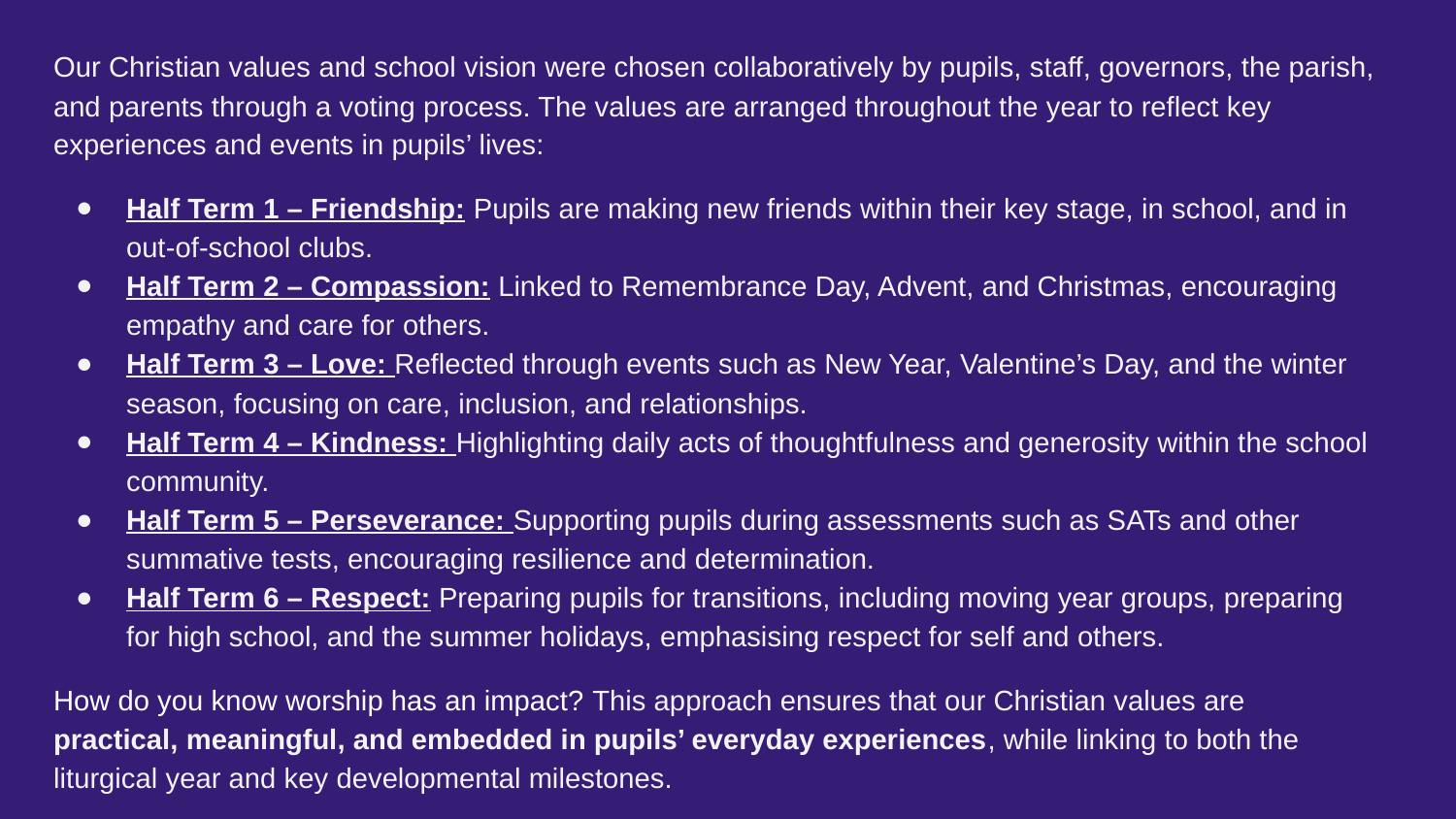

Our Christian values and school vision were chosen collaboratively by pupils, staff, governors, the parish, and parents through a voting process. The values are arranged throughout the year to reflect key experiences and events in pupils’ lives:
Half Term 1 – Friendship: Pupils are making new friends within their key stage, in school, and in out-of-school clubs.
Half Term 2 – Compassion: Linked to Remembrance Day, Advent, and Christmas, encouraging empathy and care for others.
Half Term 3 – Love: Reflected through events such as New Year, Valentine’s Day, and the winter season, focusing on care, inclusion, and relationships.
Half Term 4 – Kindness: Highlighting daily acts of thoughtfulness and generosity within the school community.
Half Term 5 – Perseverance: Supporting pupils during assessments such as SATs and other summative tests, encouraging resilience and determination.
Half Term 6 – Respect: Preparing pupils for transitions, including moving year groups, preparing for high school, and the summer holidays, emphasising respect for self and others.
How do you know worship has an impact? This approach ensures that our Christian values are practical, meaningful, and embedded in pupils’ everyday experiences, while linking to both the liturgical year and key developmental milestones.